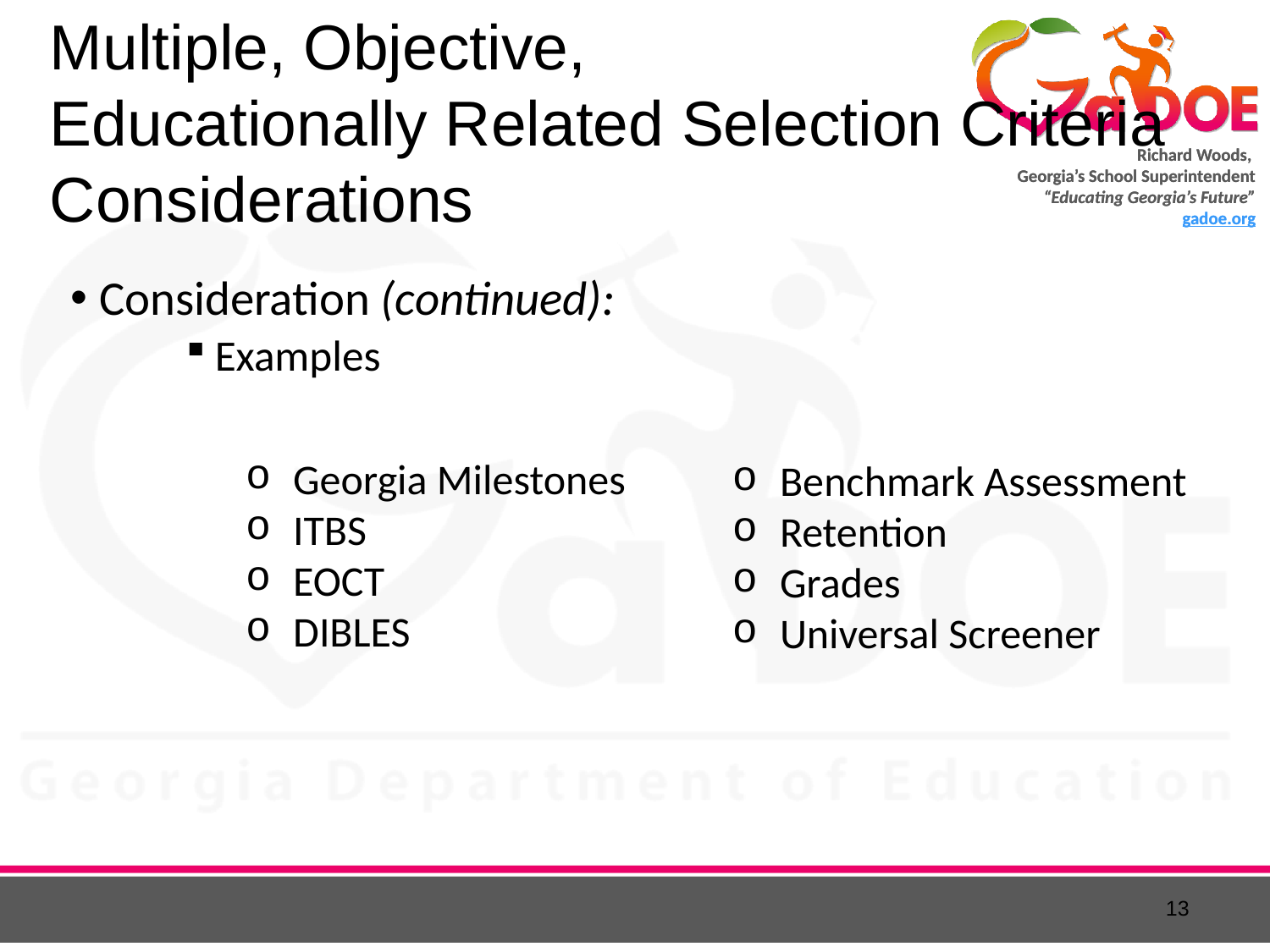

# Multiple, Objective, Educationally Related Selection Criteria Considerations
Consideration (continued):
Examples

Georgia Milestones
ITBS
EOCT
DIBLES
Benchmark Assessment
Retention
Grades
Universal Screener
13